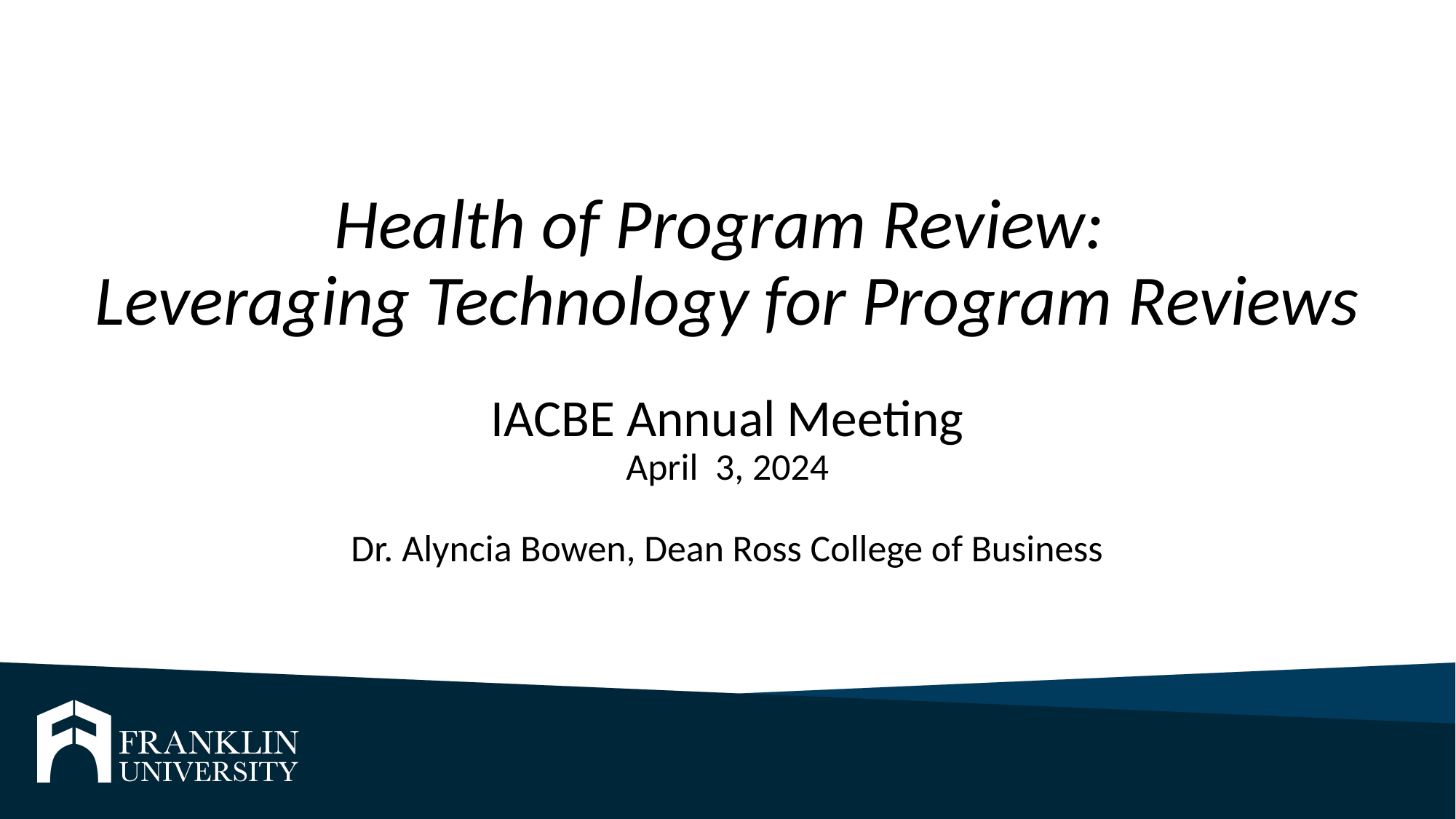

# Health of Program Review: Leveraging Technology for Program Reviews IACBE Annual Meeting April  3, 2024 Dr. Alyncia Bowen, Dean Ross College of Business